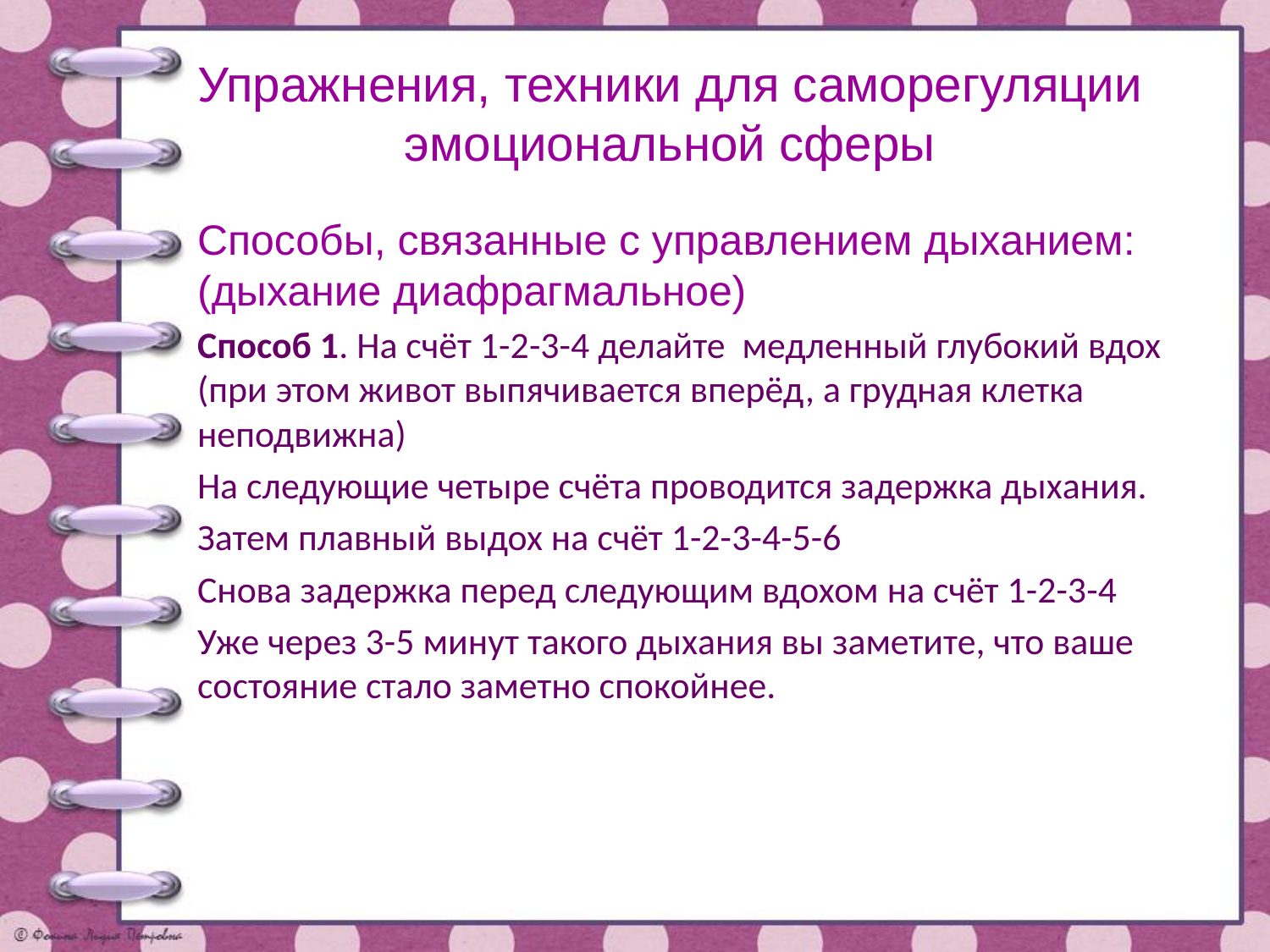

# Упражнения, техники для саморегуляции эмоциональной сферы
Способы, связанные с управлением дыханием:  (дыхание диафрагмальное)
Способ 1. На счёт 1-2-3-4 делайте  медленный глубокий вдох (при этом живот выпячивается вперёд, а грудная клетка неподвижна)
На следующие четыре счёта проводится задержка дыхания.
Затем плавный выдох на счёт 1-2-3-4-5-6
Снова задержка перед следующим вдохом на счёт 1-2-3-4
Уже через 3-5 минут такого дыхания вы заметите, что ваше состояние стало заметно спокойнее.